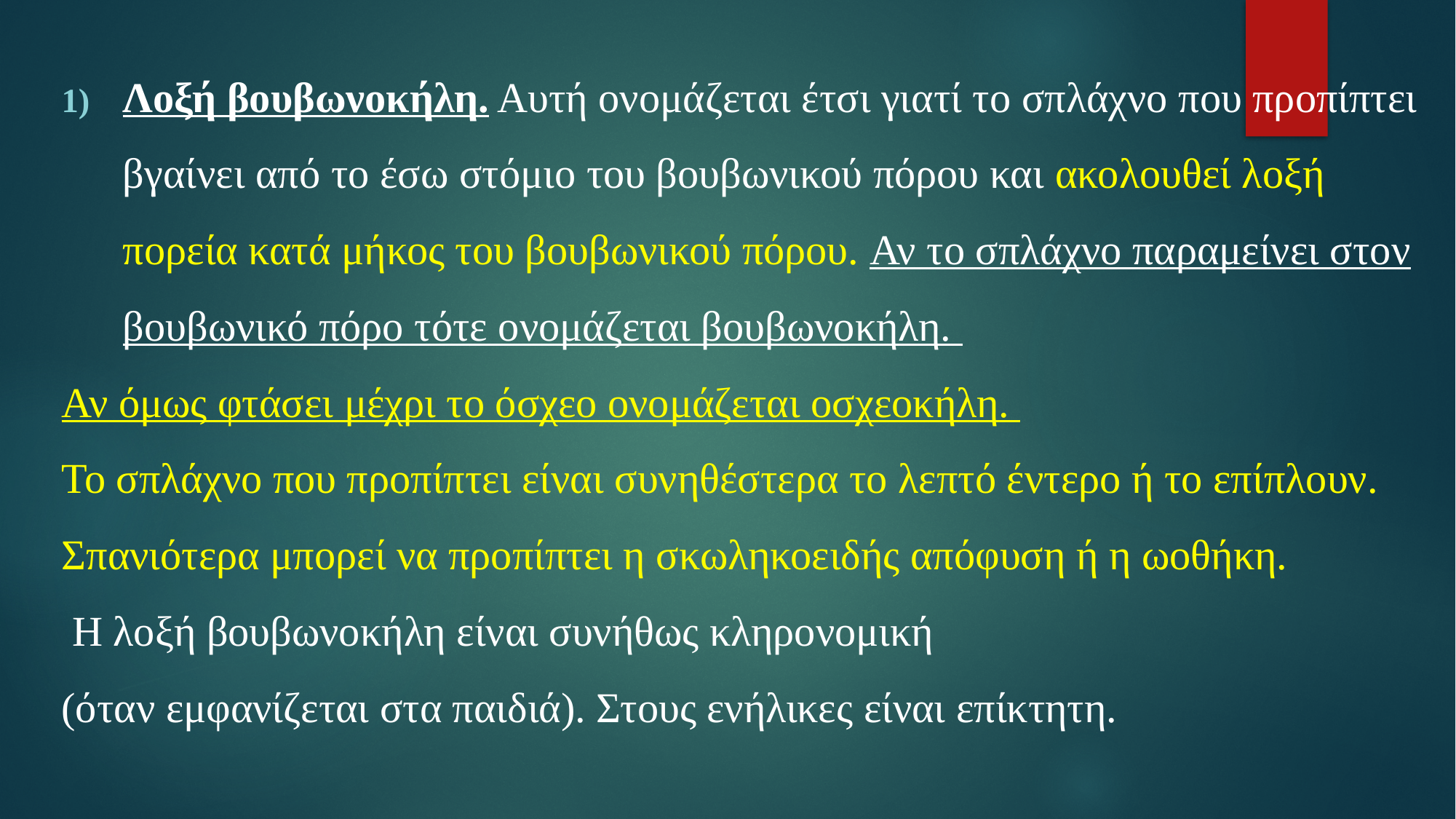

Λοξή βουβωνοκήλη. Αυτή ονομάζεται έτσι γιατί το σπλάχνο που προπίπτει βγαίνει από το έσω στόμιο του βουβωνικού πόρου και ακολουθεί λοξή πορεία κατά μήκος του βουβωνικού πόρου. Αν το σπλάχνο παραμείνει στον βουβωνικό πόρο τότε ονομάζεται βουβωνοκήλη.
Αν όμως φτάσει μέχρι το όσχεο ονομάζεται οσχεοκήλη.
Το σπλάχνο που προπίπτει είναι συνηθέστερα το λεπτό έντερο ή το επίπλουν. Σπανιότερα μπορεί να προπίπτει η σκωληκοειδής απόφυση ή η ωοθήκη.
 Η λοξή βουβωνοκήλη είναι συνήθως κληρονομική
(όταν εμφανίζεται στα παιδιά). Στους ενήλικες είναι επίκτητη.